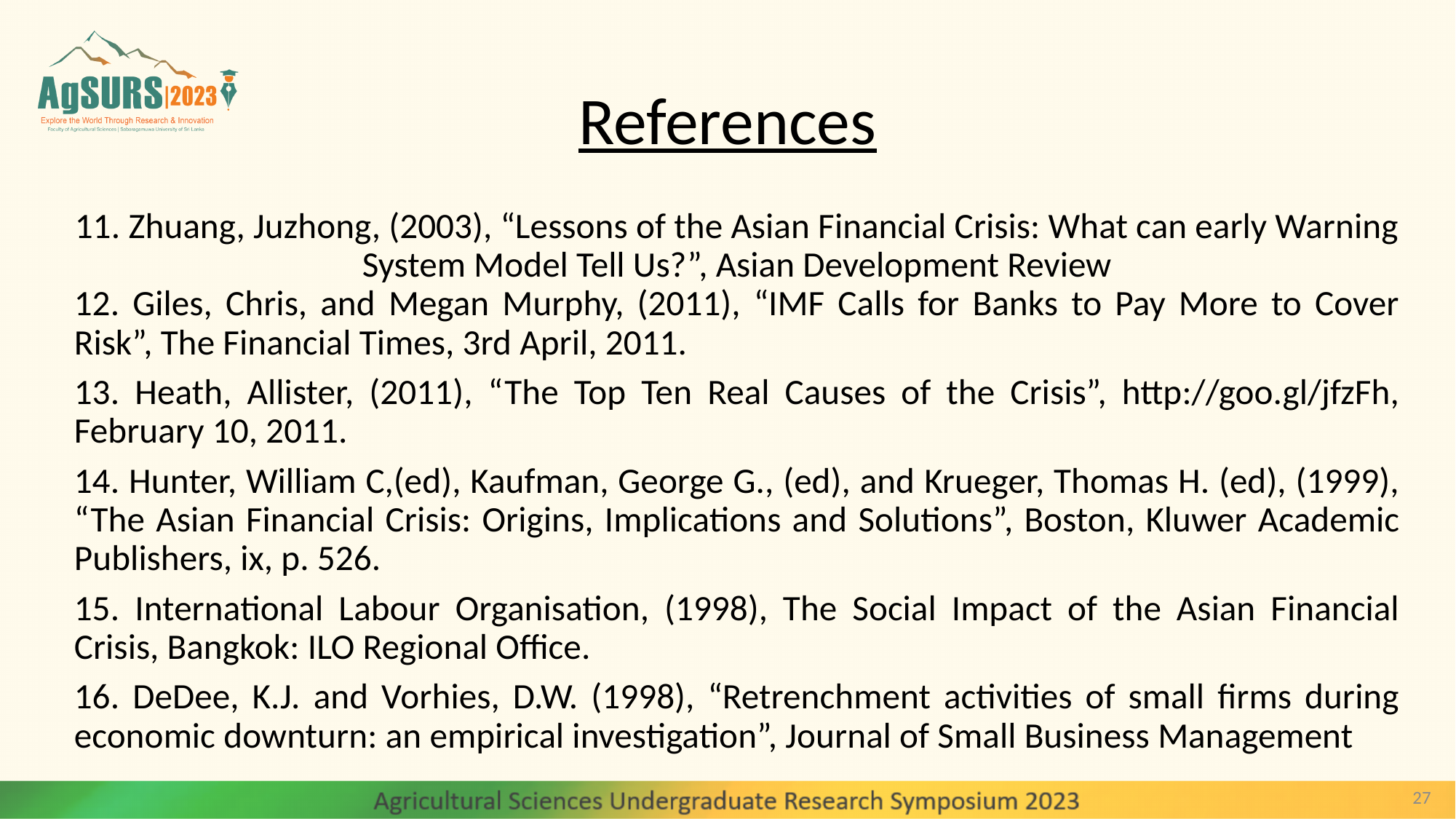

# References
11. Zhuang, Juzhong, (2003), “Lessons of the Asian Financial Crisis: What can early Warning System Model Tell Us?”, Asian Development Review
12. Giles, Chris, and Megan Murphy, (2011), “IMF Calls for Banks to Pay More to Cover Risk”, The Financial Times, 3rd April, 2011.
13. Heath, Allister, (2011), “The Top Ten Real Causes of the Crisis”, http://goo.gl/jfzFh, February 10, 2011.
14. Hunter, William C,(ed), Kaufman, George G., (ed), and Krueger, Thomas H. (ed), (1999), “The Asian Financial Crisis: Origins, Implications and Solutions”, Boston, Kluwer Academic Publishers, ix, p. 526.
15. International Labour Organisation, (1998), The Social Impact of the Asian Financial Crisis, Bangkok: ILO Regional Office.
16. DeDee, K.J. and Vorhies, D.W. (1998), “Retrenchment activities of small firms during economic downturn: an empirical investigation”, Journal of Small Business Management

27